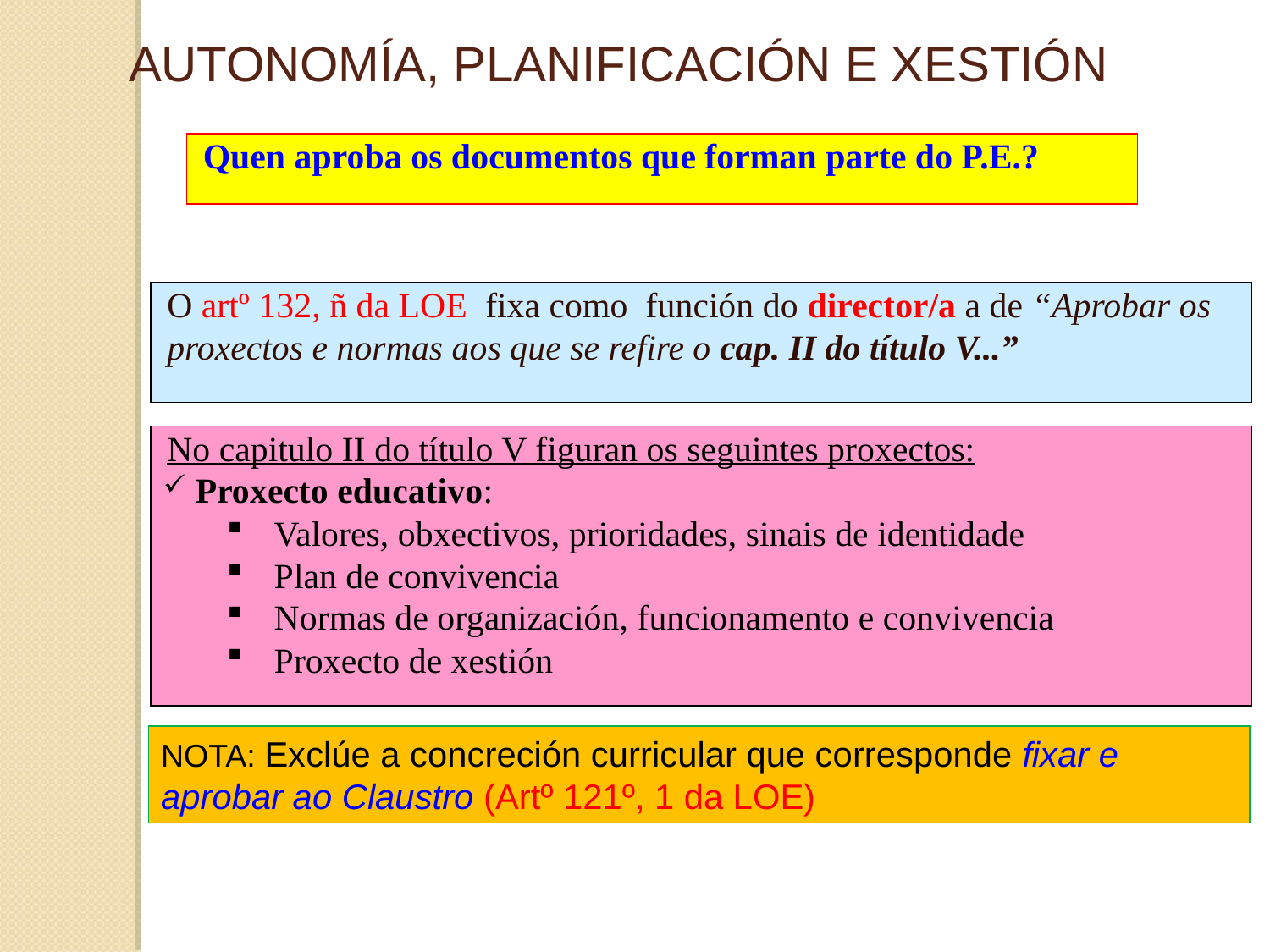

AUTONOMÍA, PLANIFICACIÓN E XESTIÓN
Quen aproba os documentos que forman parte do P.E.?
O artº 132, ñ da LOE  fixa como  función do director/a a de “Aprobar os proxectos e normas aos que se refire o cap. II do título V...”

No capitulo II do título V figuran os seguintes proxectos:
 Proxecto educativo:
Valores, obxectivos, prioridades, sinais de identidade
Plan de convivencia
Normas de organización, funcionamento e convivencia
Proxecto de xestión

NOTA: Exclúe a concreción curricular que corresponde fixar e aprobar ao Claustro (Artº 121º, 1 da LOE)